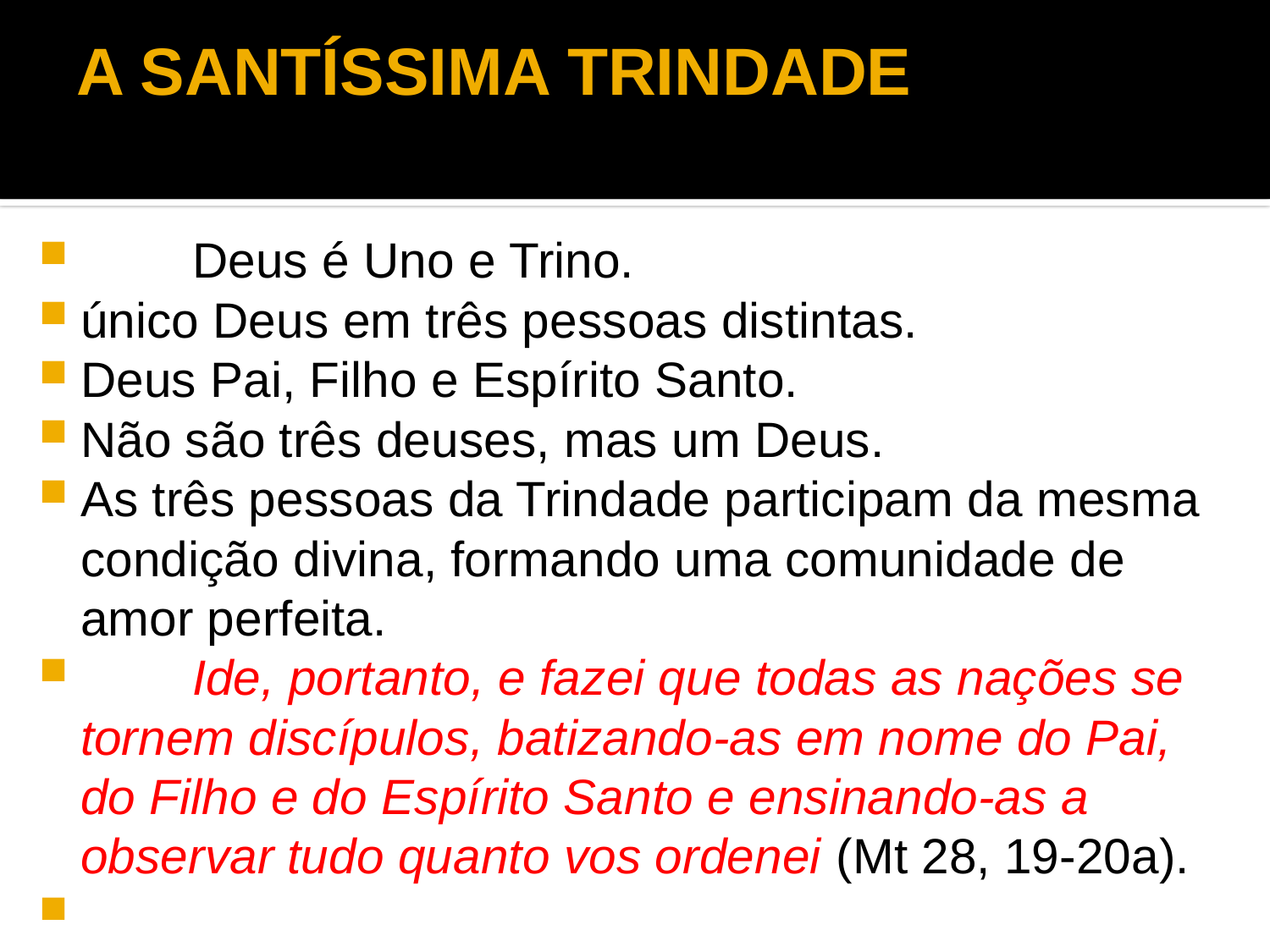

# A SANTÍSSIMA TRINDADE
	Deus é Uno e Trino.
único Deus em três pessoas distintas.
Deus Pai, Filho e Espírito Santo.
Não são três deuses, mas um Deus.
As três pessoas da Trindade participam da mesma condição divina, formando uma comunidade de amor perfeita.
	Ide, portanto, e fazei que todas as nações se tornem discípulos, batizando-as em nome do Pai, do Filho e do Espírito Santo e ensinando-as a observar tudo quanto vos ordenei (Mt 28, 19-20a).